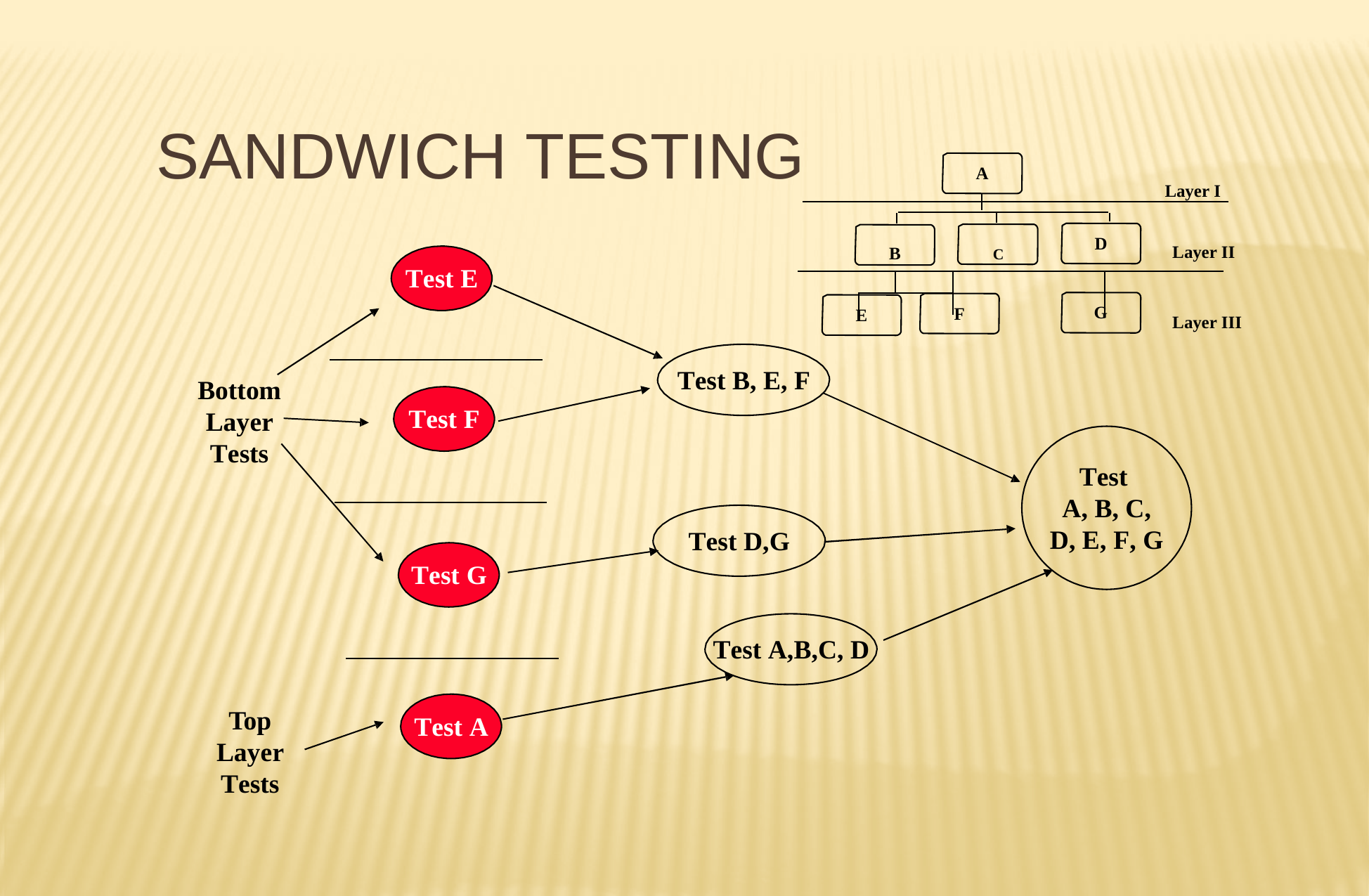

# SANDWICH TESTING

A
Layer I

D
B	C
Layer II

Test E
|  |  |  |  |  |
| --- | --- | --- | --- | --- |
|  |  |  |  |  |

G
F
E

Layer III

Test B, E, F
Bottom Layer Tests

Test F

Test
A, B, C, D, E, F, G

Test D,G

Test G

Test A,B,C, D

Top Layer Tests
Test A